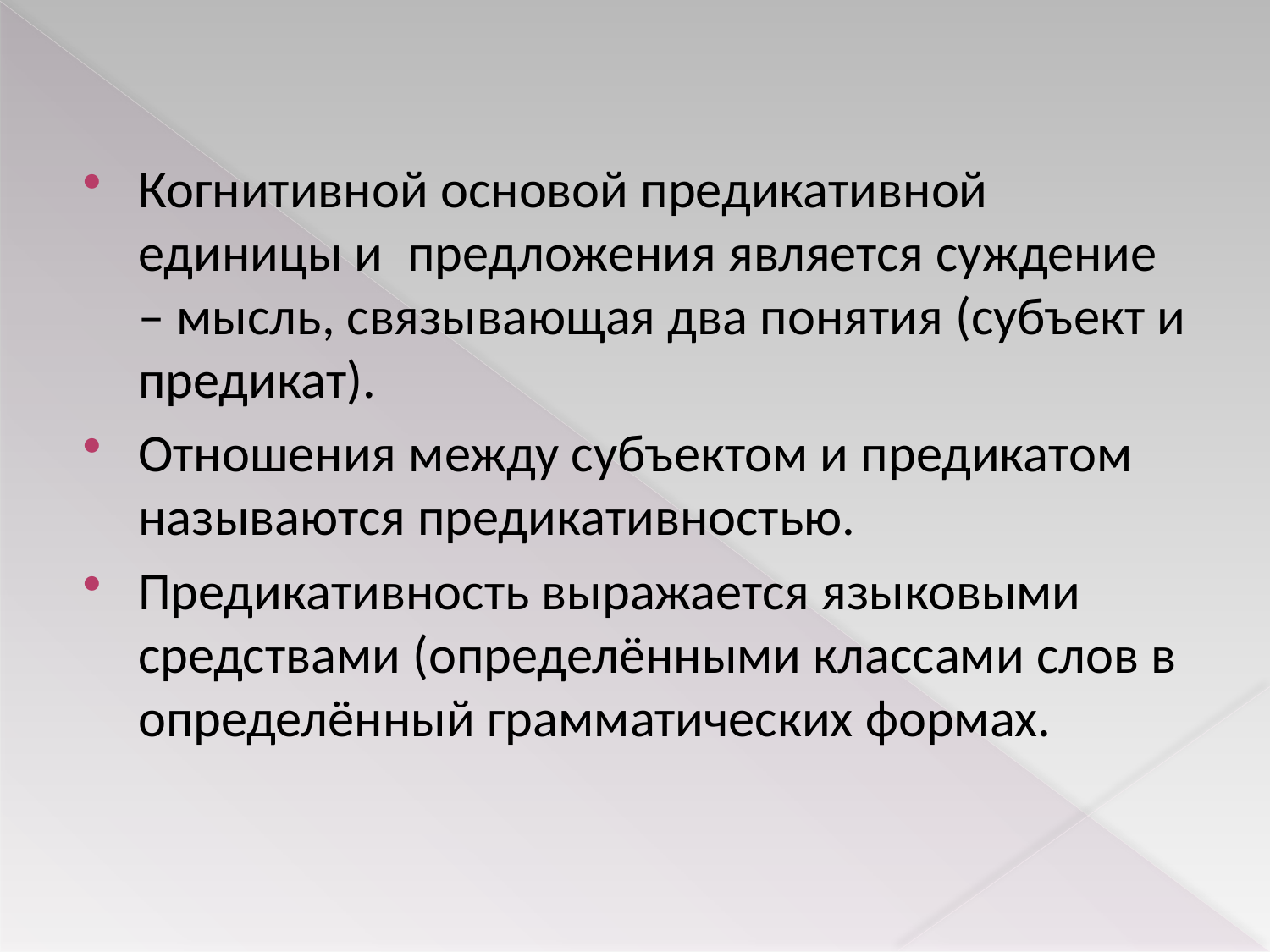

Когнитивной основой предикативной единицы и  предложения является суждение – мысль, связывающая два понятия (субъект и предикат).
Отношения между субъектом и предикатом называются предикативностью.
Предикативность выражается языковыми средствами (определёнными классами слов в определённый грамматических формах.